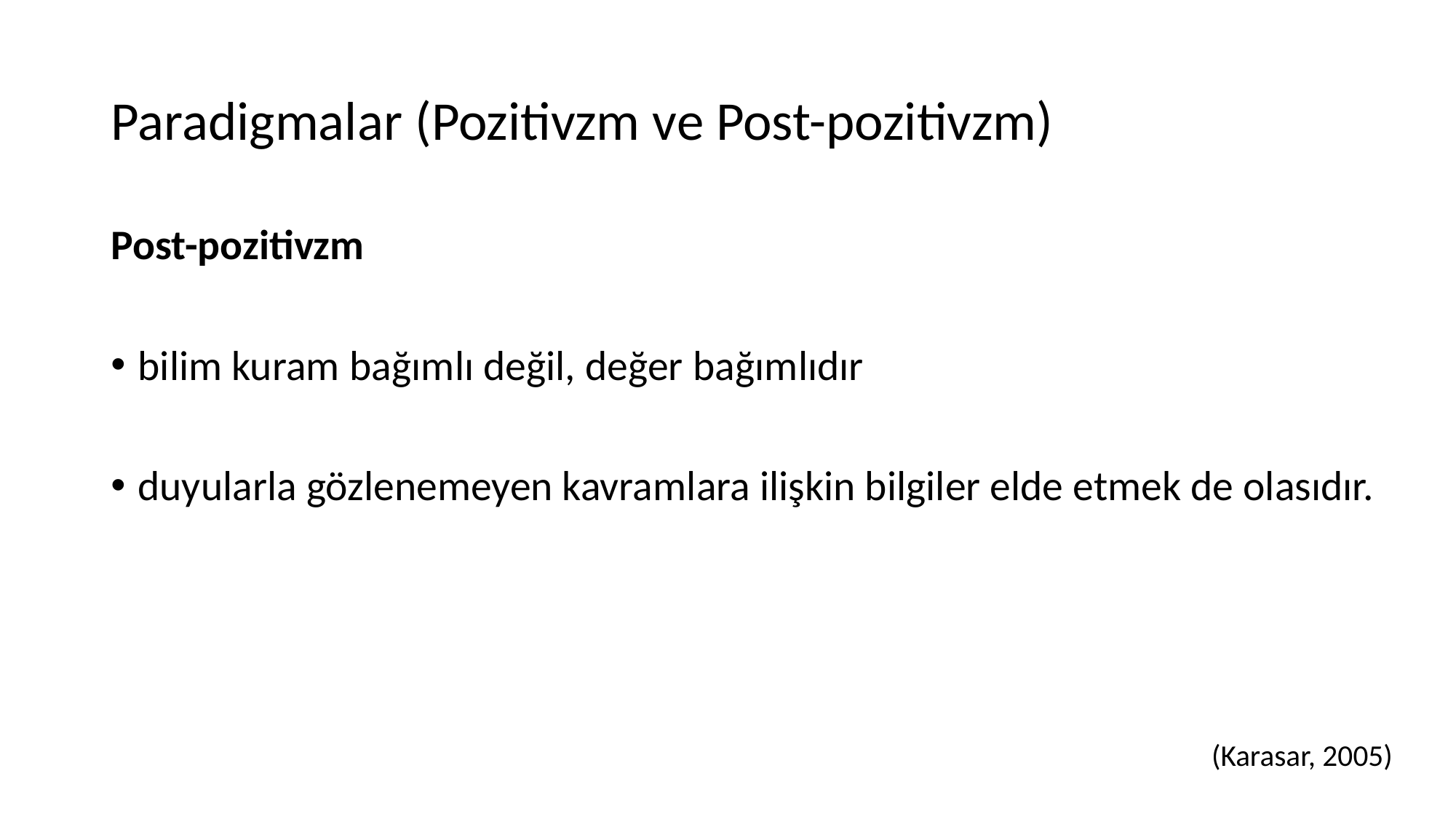

# Paradigmalar (Pozitivzm ve Post-pozitivzm)
Post-pozitivzm

bilim kuram bağımlı değil, değer bağımlıdır

duyularla gözlenemeyen kavramlara ilişkin bilgiler elde etmek de olasıdır.

(Karasar, 2005)